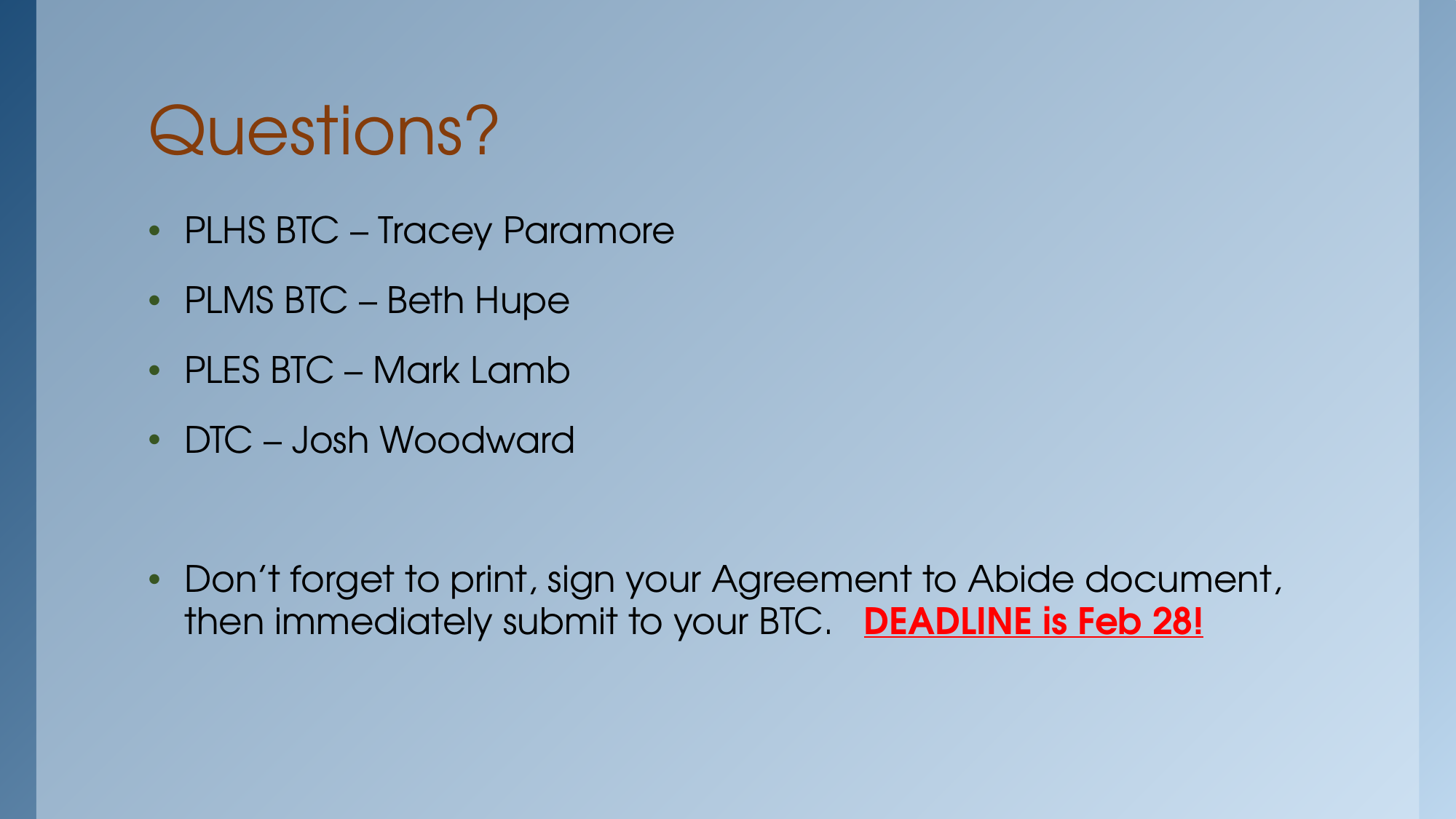

# Questions?
PLHS BTC – Tracey Paramore
PLMS BTC – Beth Hupe
PLES BTC – Mark Lamb
DTC – Josh Woodward

Don’t forget to print, sign your Agreement to Abide document, then immediately submit to your BTC.   DEADLINE is Feb 28!